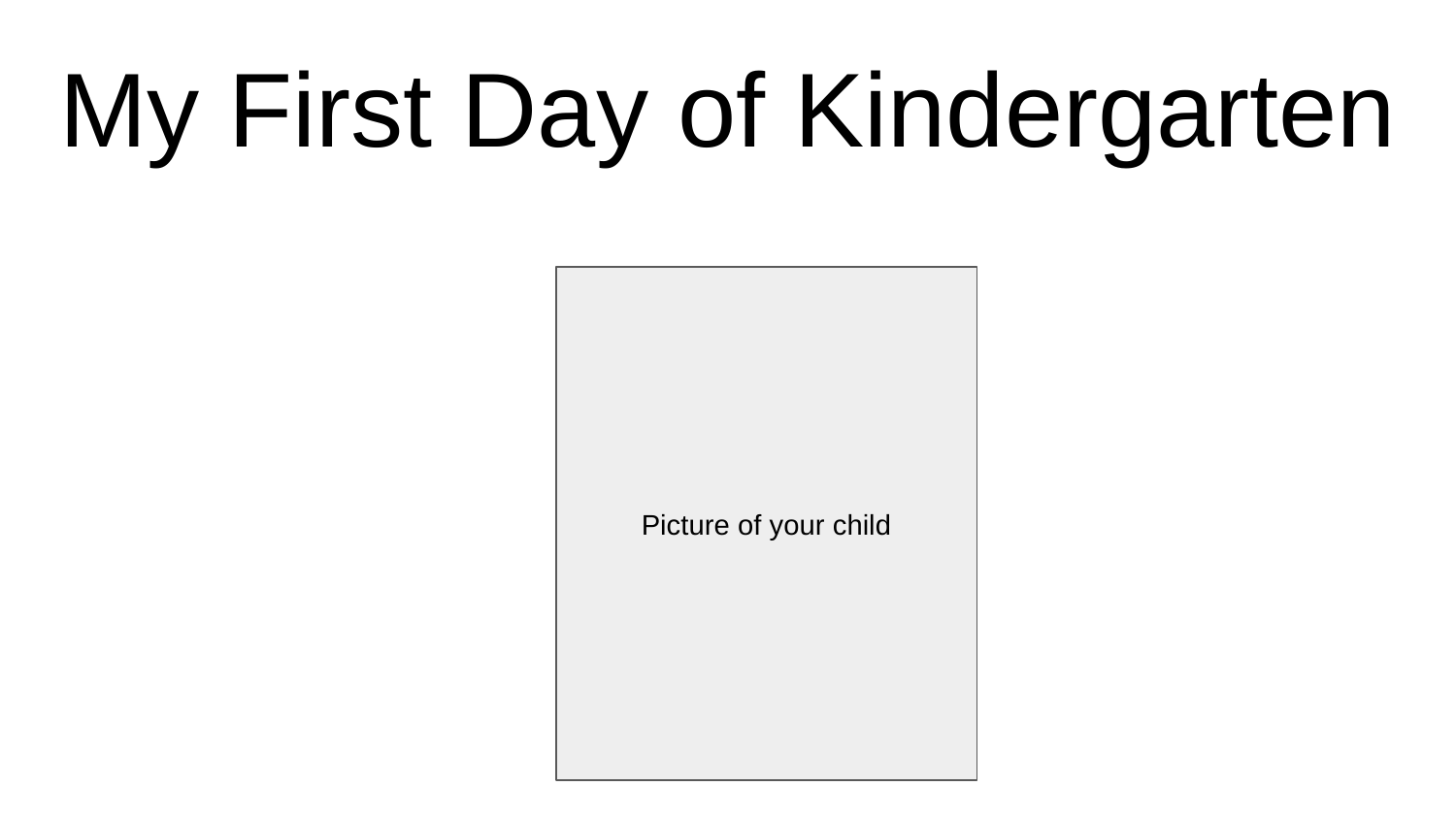

# My First Day of Kindergarten
Picture of your child